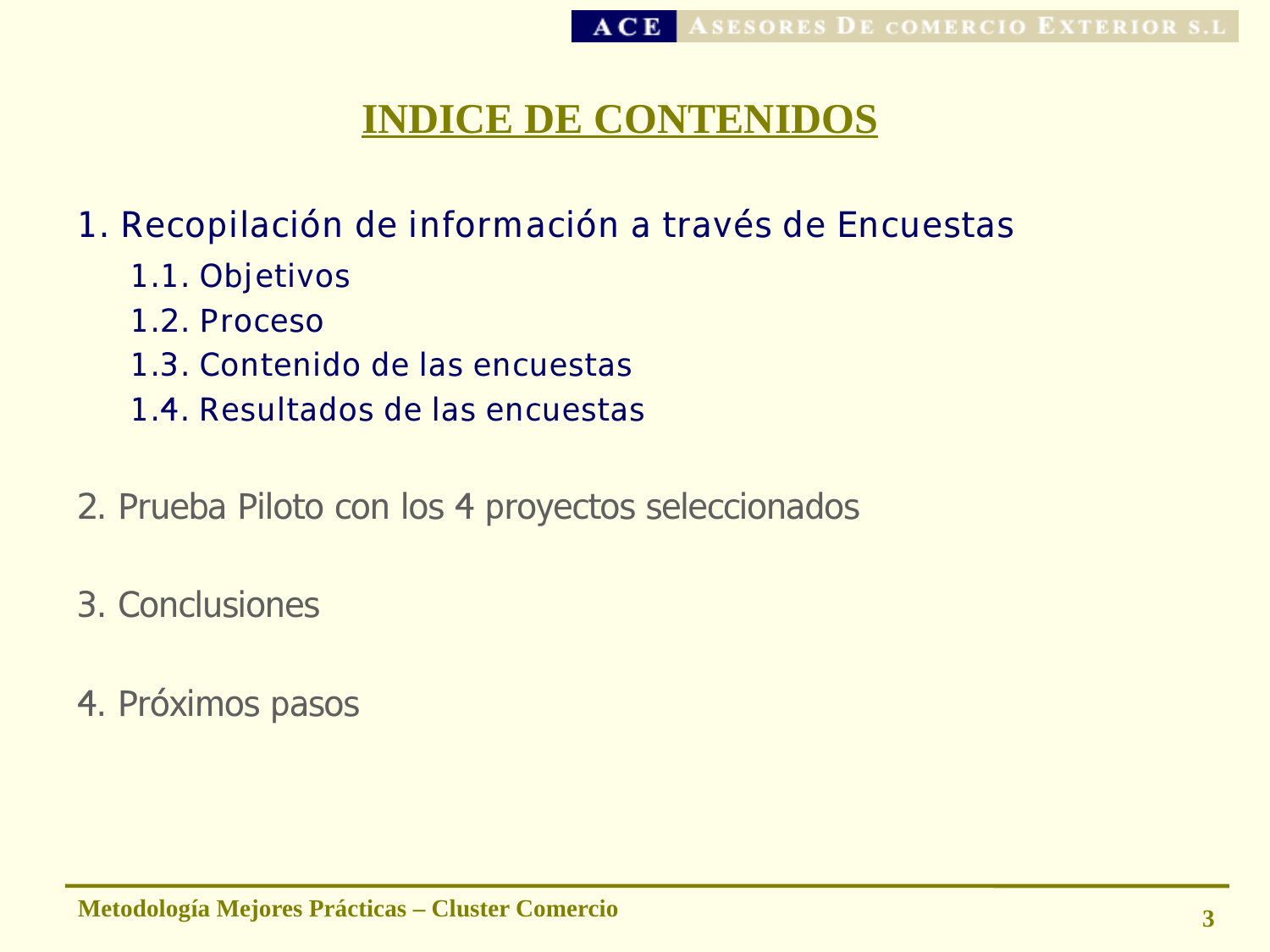

# INDICE DE CONTENIDOS

1. Recopilación de información a través de Encuestas
	1.1. Objetivos
	1.2. Proceso
	1.3. Contenido de las encuestas
	1.4. Resultados de las encuestas

2. Prueba Piloto con los 4 proyectos seleccionados

3. Conclusiones

4. Próximos pasos

Metodología Mejores Prácticas – Cluster Comercio
3